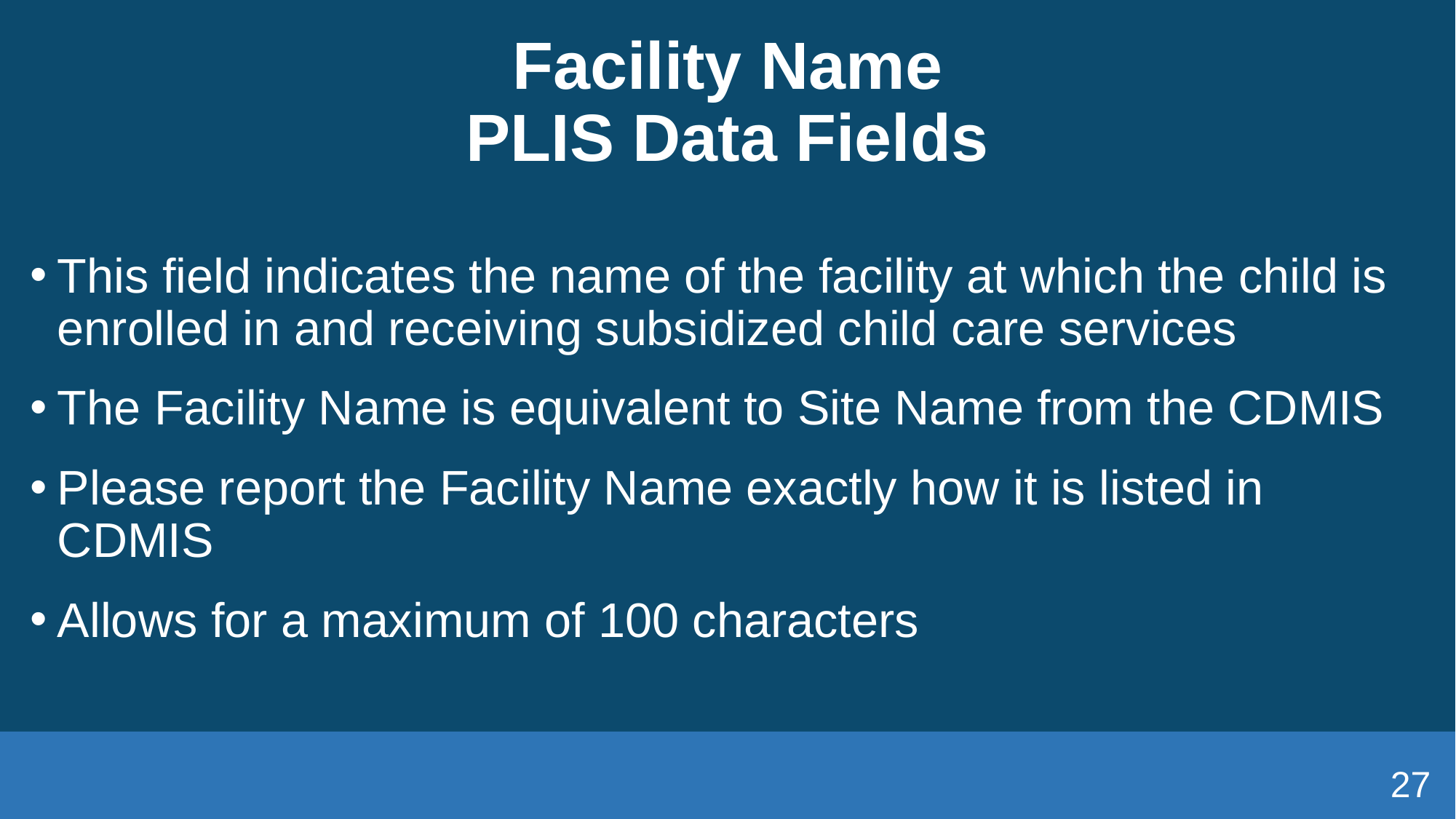

# Facility Name PLIS Data Fields
This field indicates the name of the facility at which the child is enrolled in and receiving subsidized child care services
The Facility Name is equivalent to Site Name from the CDMIS
Please report the Facility Name exactly how it is listed in CDMIS
Allows for a maximum of 100 characters
27